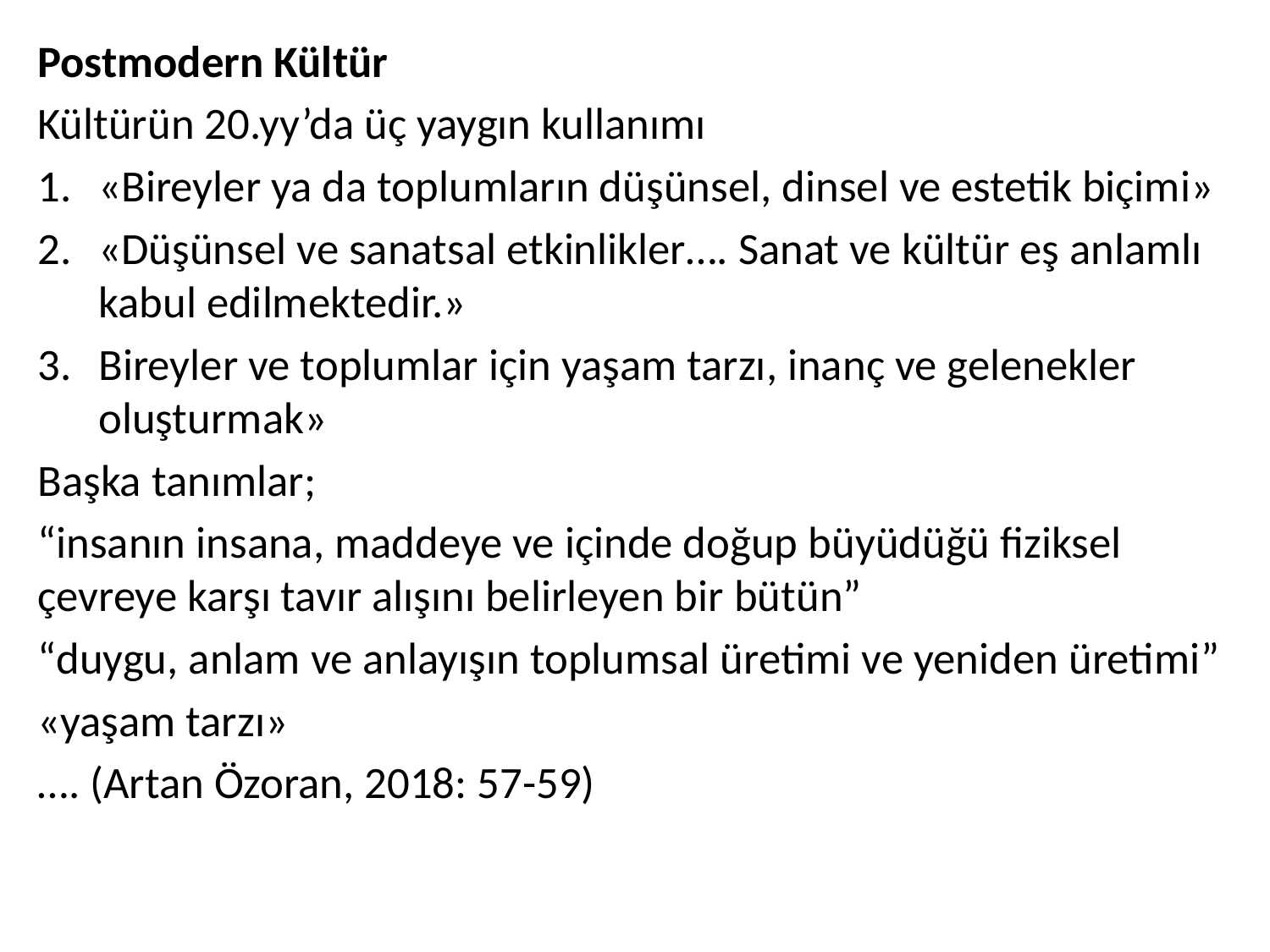

Postmodern Kültür
Kültürün 20.yy’da üç yaygın kullanımı
«Bireyler ya da toplumların düşünsel, dinsel ve estetik biçimi»
«Düşünsel ve sanatsal etkinlikler…. Sanat ve kültür eş anlamlı kabul edilmektedir.»
Bireyler ve toplumlar için yaşam tarzı, inanç ve gelenekler oluşturmak»
Başka tanımlar;
“insanın insana, maddeye ve içinde doğup büyüdüğü fiziksel çevreye karşı tavır alışını belirleyen bir bütün”
“duygu, anlam ve anlayışın toplumsal üretimi ve yeniden üretimi”
«yaşam tarzı»
…. (Artan Özoran, 2018: 57-59)